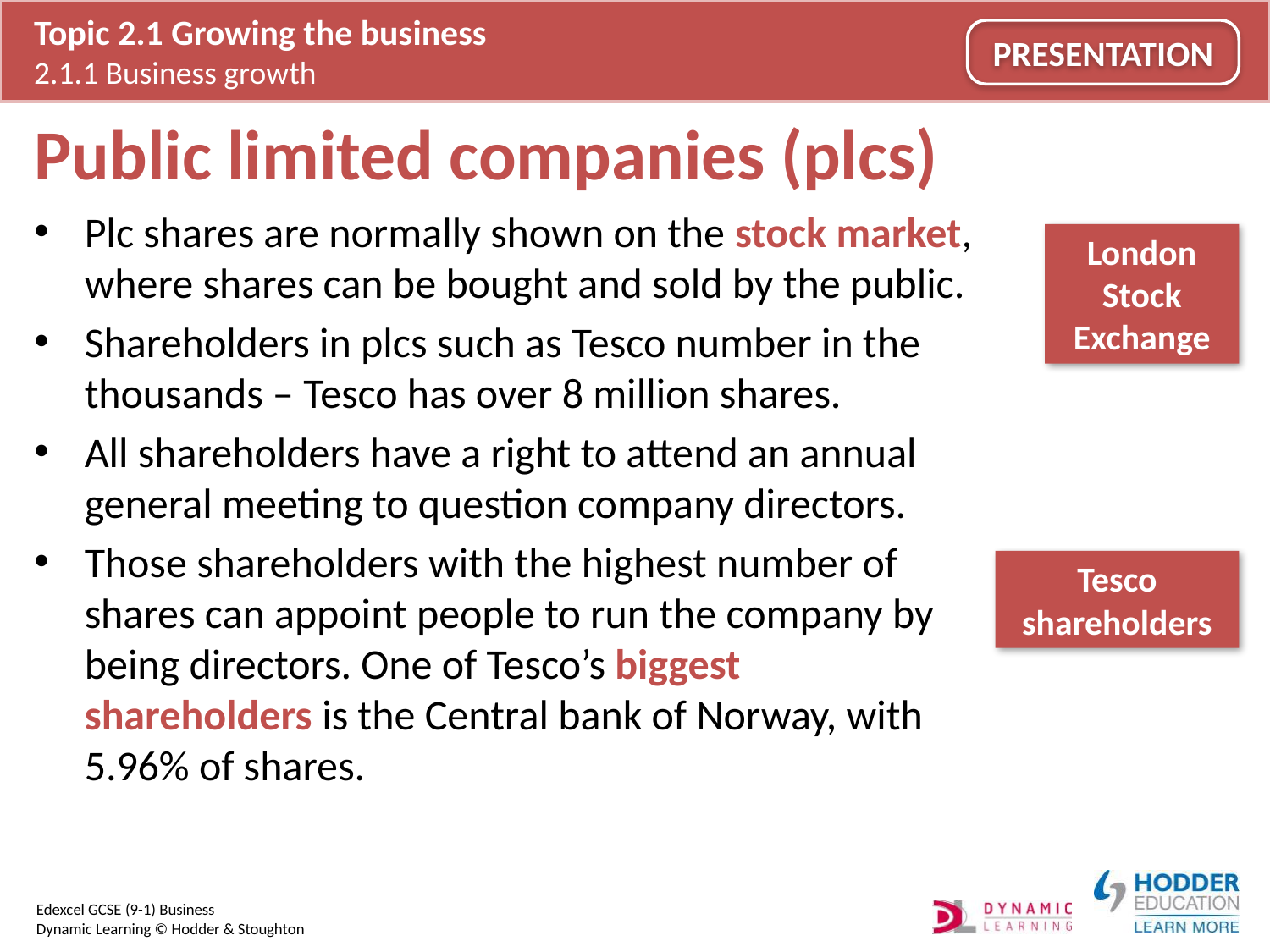

# Public limited companies (plcs)
Plc shares are normally shown on the stock market, where shares can be bought and sold by the public.
Shareholders in plcs such as Tesco number in the thousands – Tesco has over 8 million shares.
All shareholders have a right to attend an annual general meeting to question company directors.
Those shareholders with the highest number of shares can appoint people to run the company by being directors. One of Tesco’s biggest
shareholders is the Central bank of Norway, with 5.96% of shares.
London Stock Exchange
Tesco shareholders